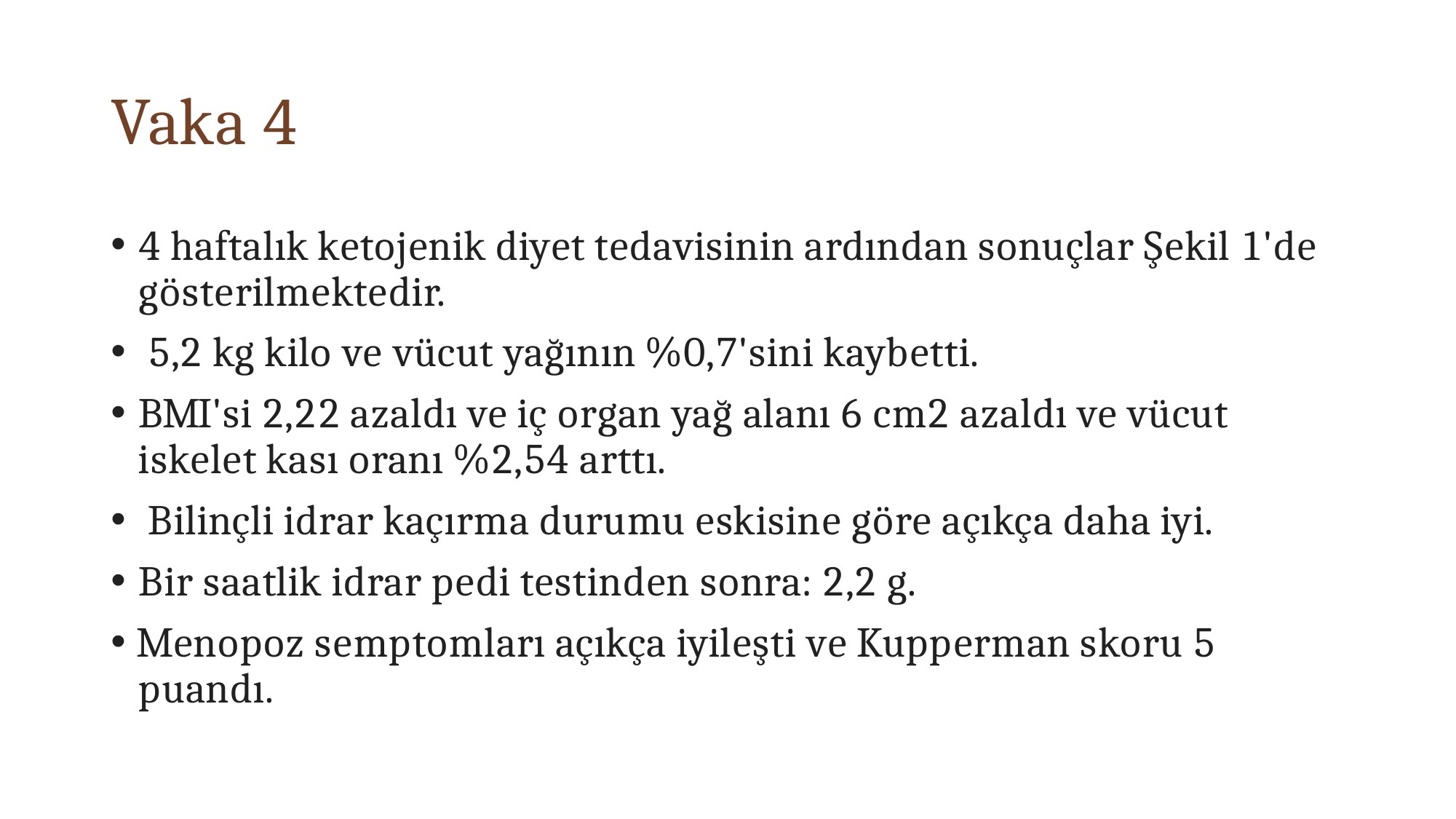

# Vaka 4
4 haftalık ketojenik diyet tedavisinin ardından sonuçlar Şekil 1'de gösterilmektedir.
 5,2 kg kilo ve vücut yağının %0,7'sini kaybetti.
BMI'si 2,22 azaldı ve iç organ yağ alanı 6 cm2 azaldı ve vücut iskelet kası oranı %2,54 arttı.
 Bilinçli idrar kaçırma durumu eskisine göre açıkça daha iyi.
Bir saatlik idrar pedi testinden sonra: 2,2 g.
Menopoz semptomları açıkça iyileşti ve Kupperman skoru 5 puandı.